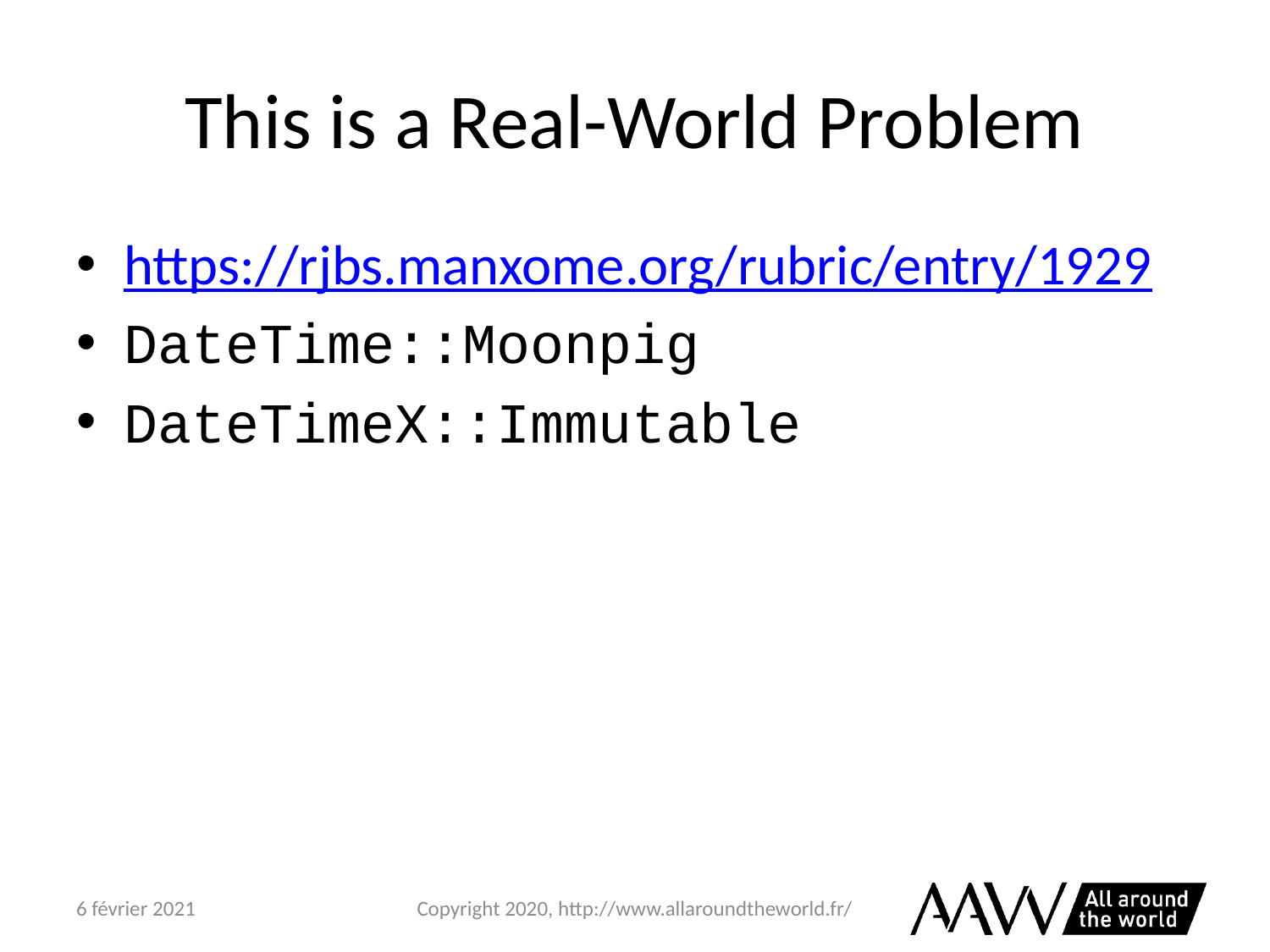

# This is a Real-World Problem
https://rjbs.manxome.org/rubric/entry/1929
DateTime::Moonpig
DateTimeX::Immutable
6 février 2021
Copyright 2020, http://www.allaroundtheworld.fr/